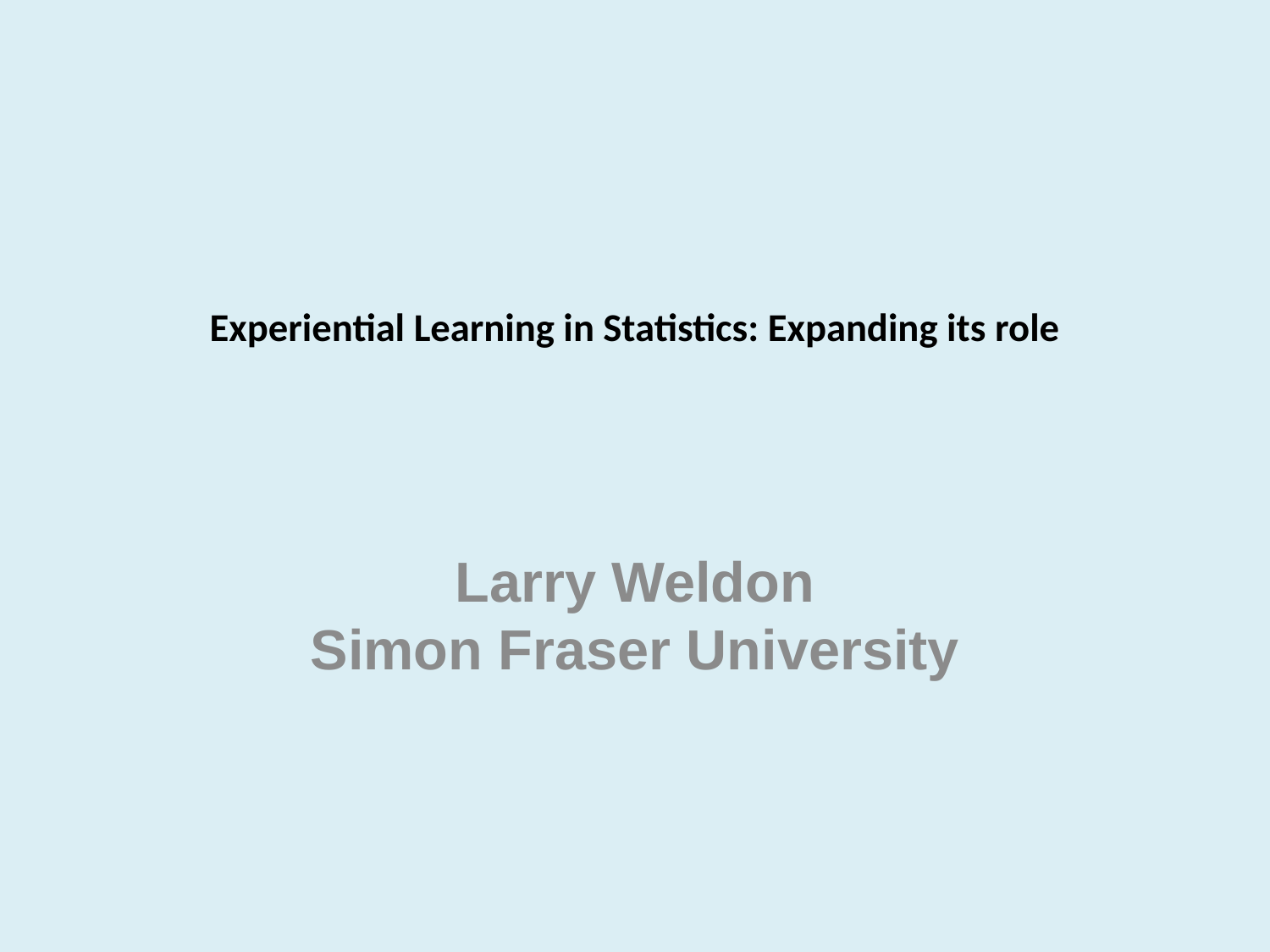

# Experiential Learning in Statistics: Expanding its role
Larry Weldon
Simon Fraser University